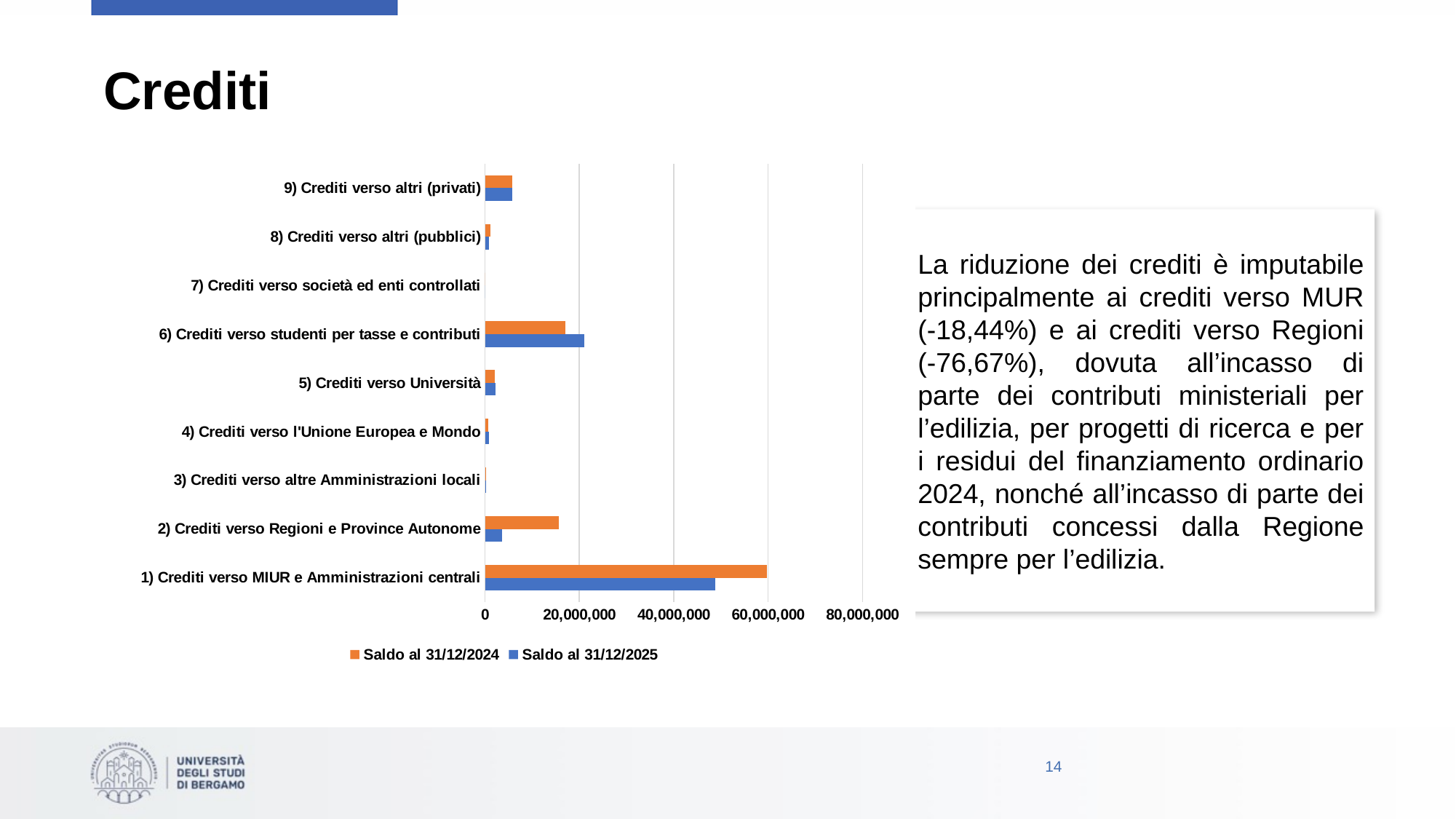

# Crediti

### Chart

| Category | Saldo al 31/12/2025 | Saldo al 31/12/2024 |
|---|---|---|
|        1) Crediti verso MIUR e Amministrazioni centrali | 48786839.21 | 59819700.27 |
|        2) Crediti verso Regioni e Province Autonome | 3661363.22 | 15696630.1 |
|        3) Crediti verso altre Amministrazioni locali | 209933.43 | 146550.0 |
|        4) Crediti verso l'Unione Europea e Mondo | 827663.55 | 635570.92 |
|        5) Crediti verso Università | 2263527.75 | 2124638.9 |
|        6) Crediti verso studenti per tasse e contributi | 21108874.56 | 16965014.15 |
|        7) Crediti verso società ed enti controllati | 0.0 | 5531.5 |
|        8) Crediti verso altri (pubblici) | 787736.98 | 1094075.39 |
|        9) Crediti verso altri (privati) | 5707629.62 | 5726678.21 |
La riduzione dei crediti è imputabile principalmente ai crediti verso MUR (-18,44%) e ai crediti verso Regioni (-76,67%), dovuta all’incasso di parte dei contributi ministeriali per l’edilizia, per progetti di ricerca e per i residui del finanziamento ordinario 2024, nonché all’incasso di parte dei contributi concessi dalla Regione sempre per l’edilizia.
14